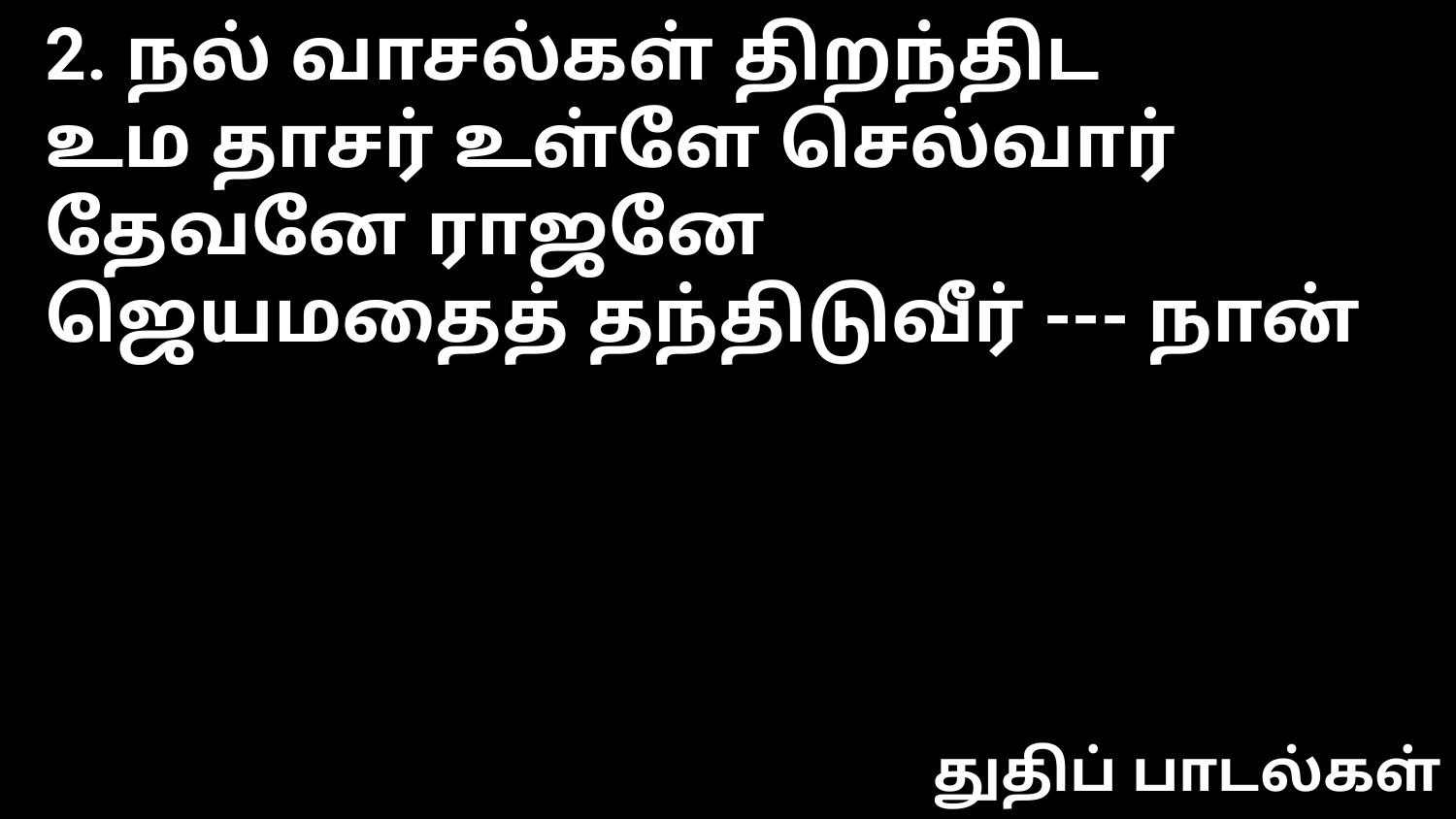

2. நல் வாசல்கள் திறந்திட
உம தாசர் உள்ளே செல்வார்
தேவனே ராஜனே
ஜெயமதைத் தந்திடுவீர் --- நான்

துதிப் பாடல்கள்